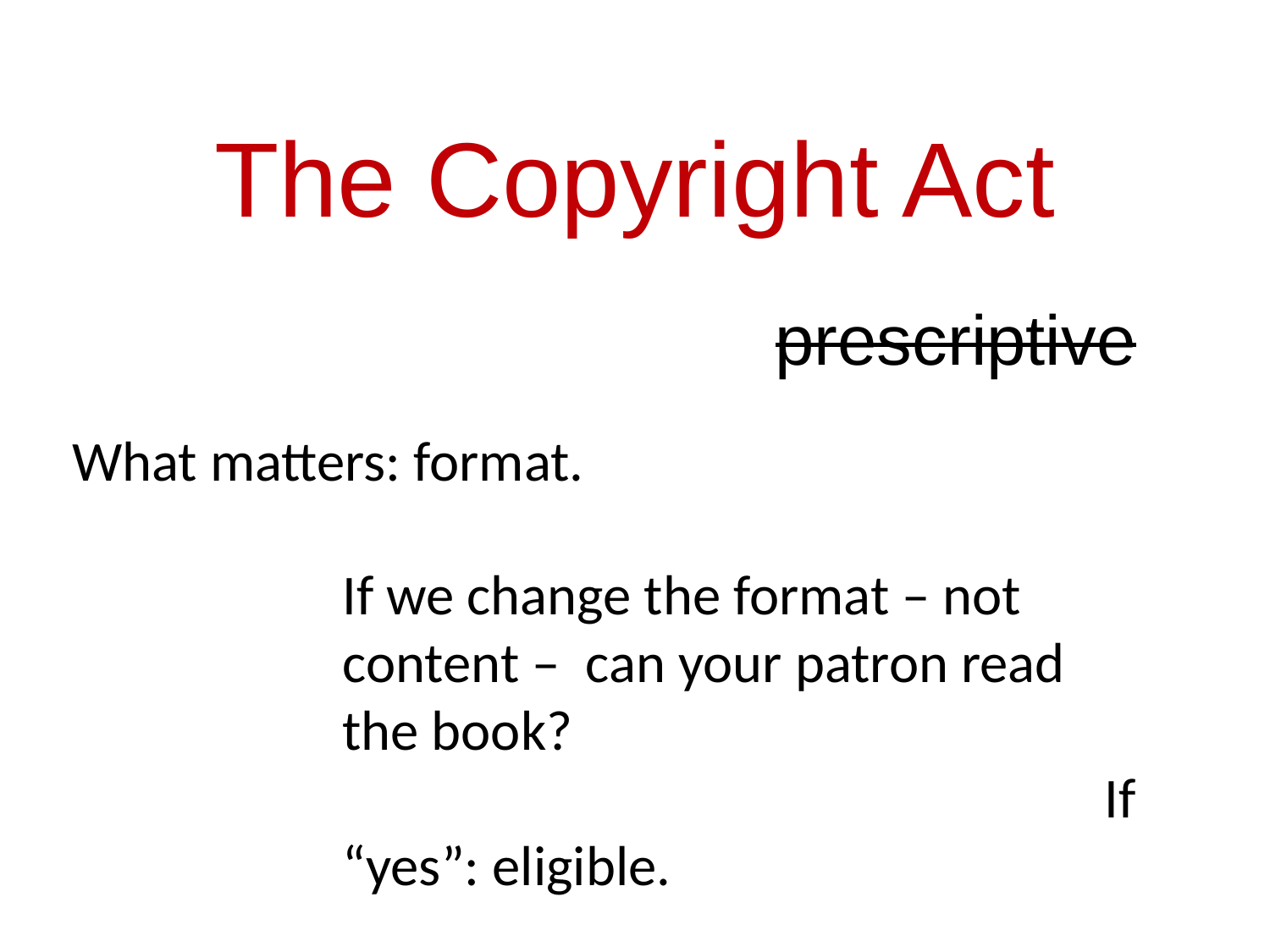

# The Copyright Act
prescriptive
What matters: format.
If we change the format – not content –  can your patron read the book?
						If “yes”: eligible.